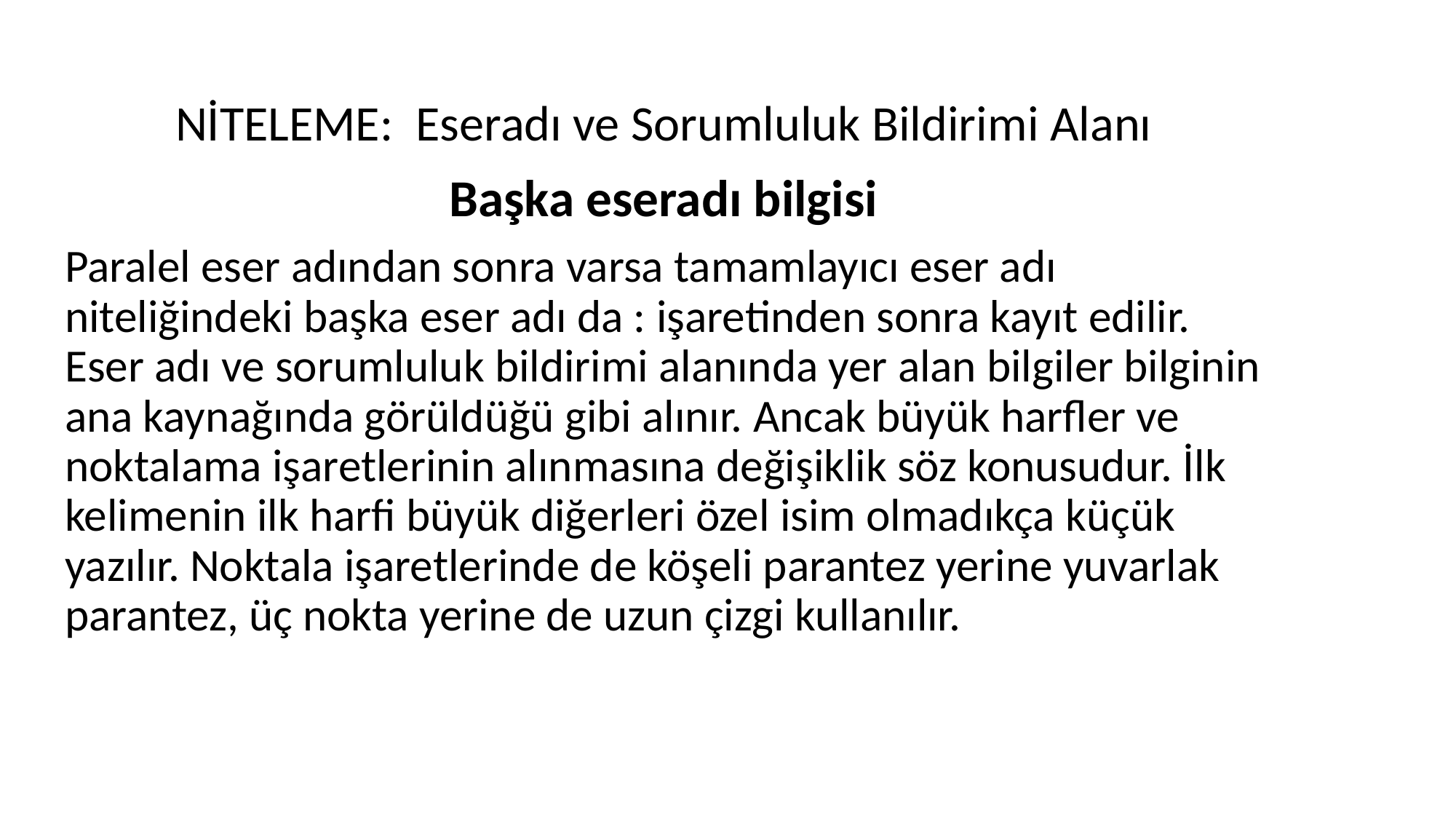

# NİTELEME:  Eseradı ve Sorumluluk Bildirimi Alanı
Başka eseradı bilgisi
Paralel eser adından sonra varsa tamamlayıcı eser adı niteliğindeki başka eser adı da : işaretinden sonra kayıt edilir. Eser adı ve sorumluluk bildirimi alanında yer alan bilgiler bilginin ana kaynağında görüldüğü gibi alınır. Ancak büyük harfler ve noktalama işaretlerinin alınmasına değişiklik söz konusudur. İlk kelimenin ilk harfi büyük diğerleri özel isim olmadıkça küçük yazılır. Noktala işaretlerinde de köşeli parantez yerine yuvarlak parantez, üç nokta yerine de uzun çizgi kullanılır.